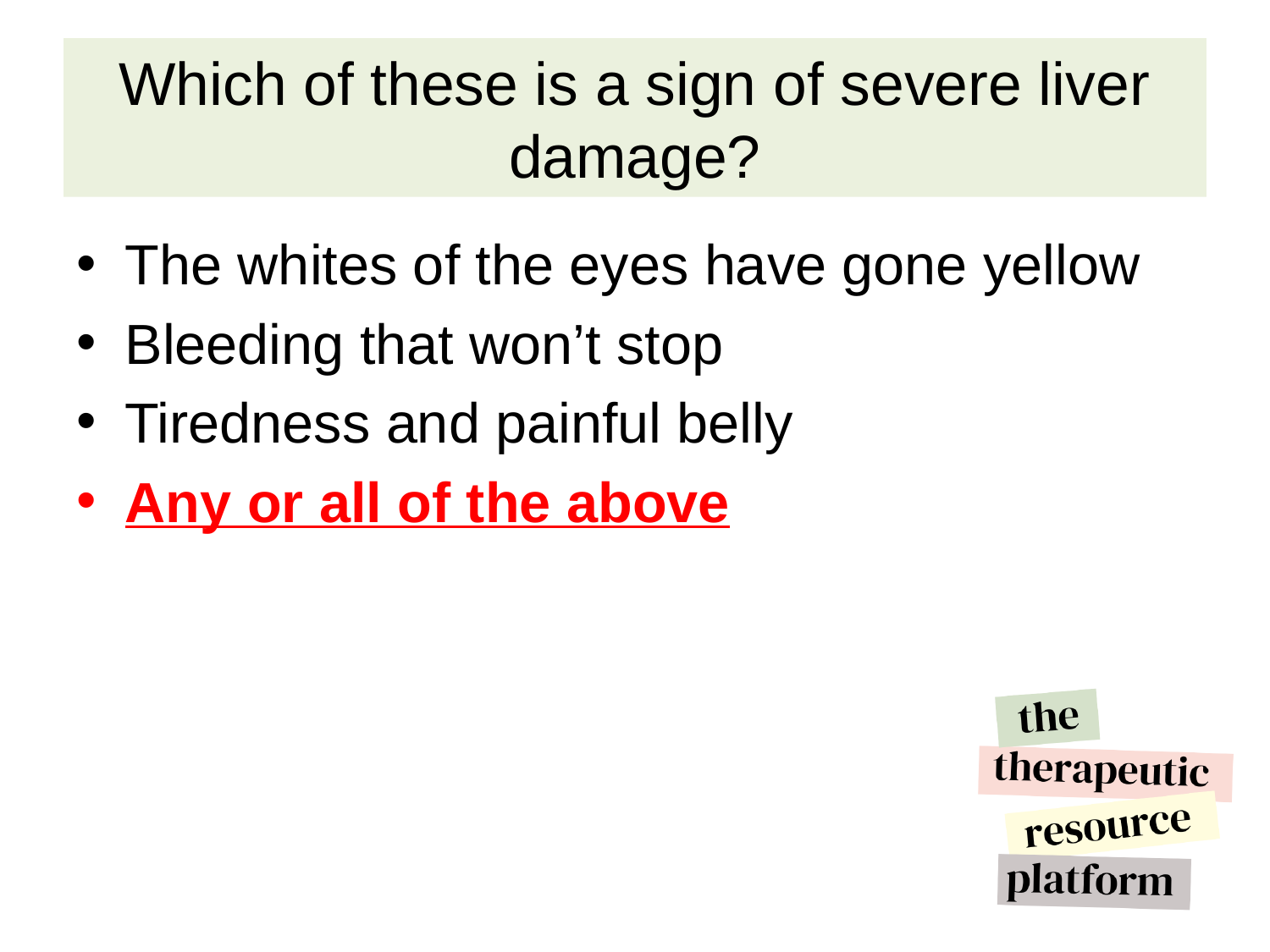

# Which of these is a sign of severe liver damage?
The whites of the eyes have gone yellow
Bleeding that won’t stop
Tiredness and painful belly
Any or all of the above